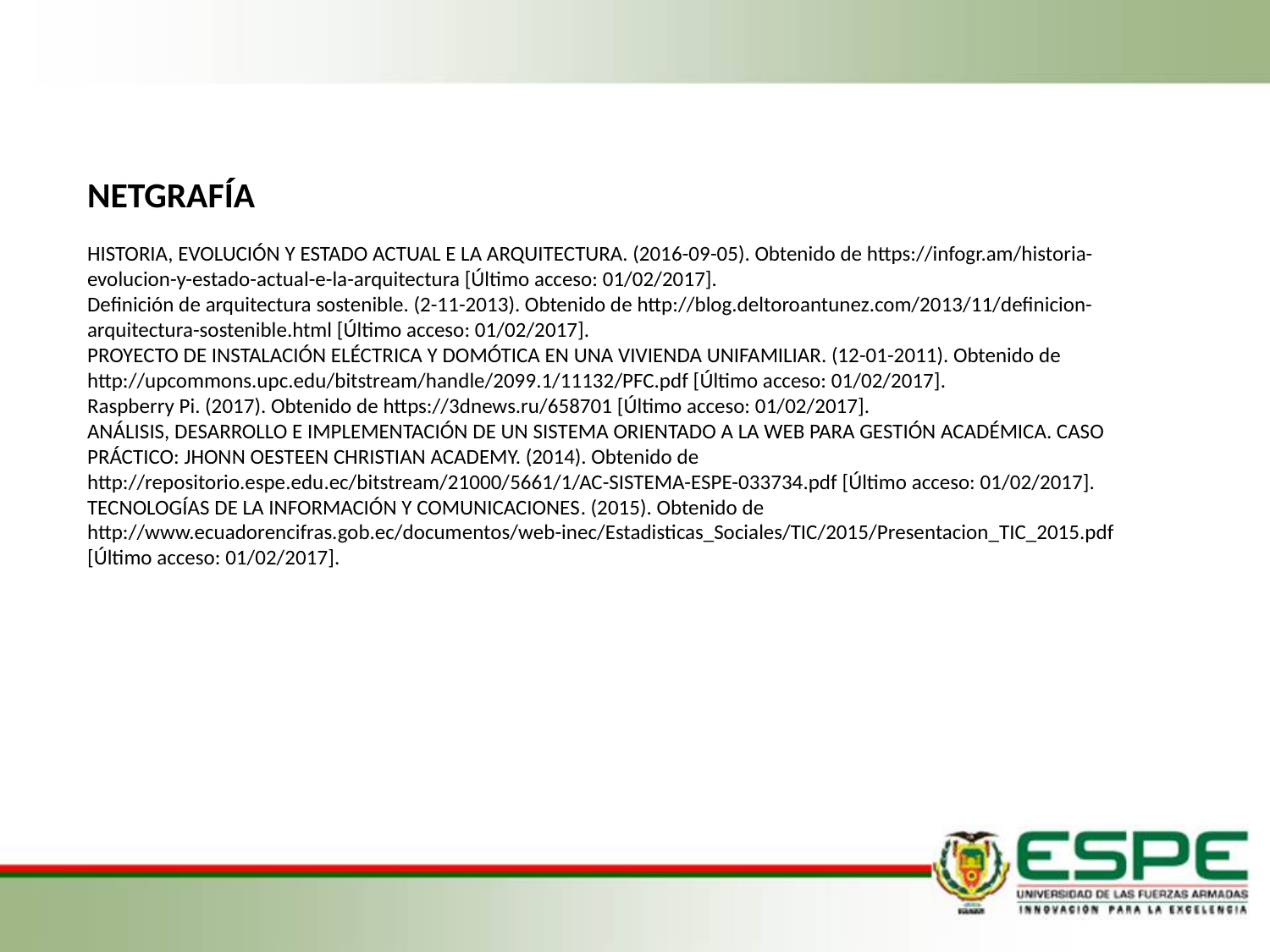

NETGRAFÍA

HISTORIA, EVOLUCIÓN Y ESTADO ACTUAL E LA ARQUITECTURA. (2016-09-05). Obtenido de https://infogr.am/historia-evolucion-y-estado-actual-e-la-arquitectura [Último acceso: 01/02/2017].
Definición de arquitectura sostenible. (2-11-2013). Obtenido de http://blog.deltoroantunez.com/2013/11/definicion-arquitectura-sostenible.html [Último acceso: 01/02/2017].
PROYECTO DE INSTALACIÓN ELÉCTRICA Y DOMÓTICA EN UNA VIVIENDA UNIFAMILIAR. (12-01-2011). Obtenido de http://upcommons.upc.edu/bitstream/handle/2099.1/11132/PFC.pdf [Último acceso: 01/02/2017].
Raspberry Pi. (2017). Obtenido de https://3dnews.ru/658701 [Último acceso: 01/02/2017].
ANÁLISIS, DESARROLLO E IMPLEMENTACIÓN DE UN SISTEMA ORIENTADO A LA WEB PARA GESTIÓN ACADÉMICA. CASO PRÁCTICO: JHONN OESTEEN CHRISTIAN ACADEMY. (2014). Obtenido de http://repositorio.espe.edu.ec/bitstream/21000/5661/1/AC-SISTEMA-ESPE-033734.pdf [Último acceso: 01/02/2017].
TECNOLOGÍAS DE LA INFORMACIÓN Y COMUNICACIONES. (2015). Obtenido de http://www.ecuadorencifras.gob.ec/documentos/web-inec/Estadisticas_Sociales/TIC/2015/Presentacion_TIC_2015.pdf [Último acceso: 01/02/2017].